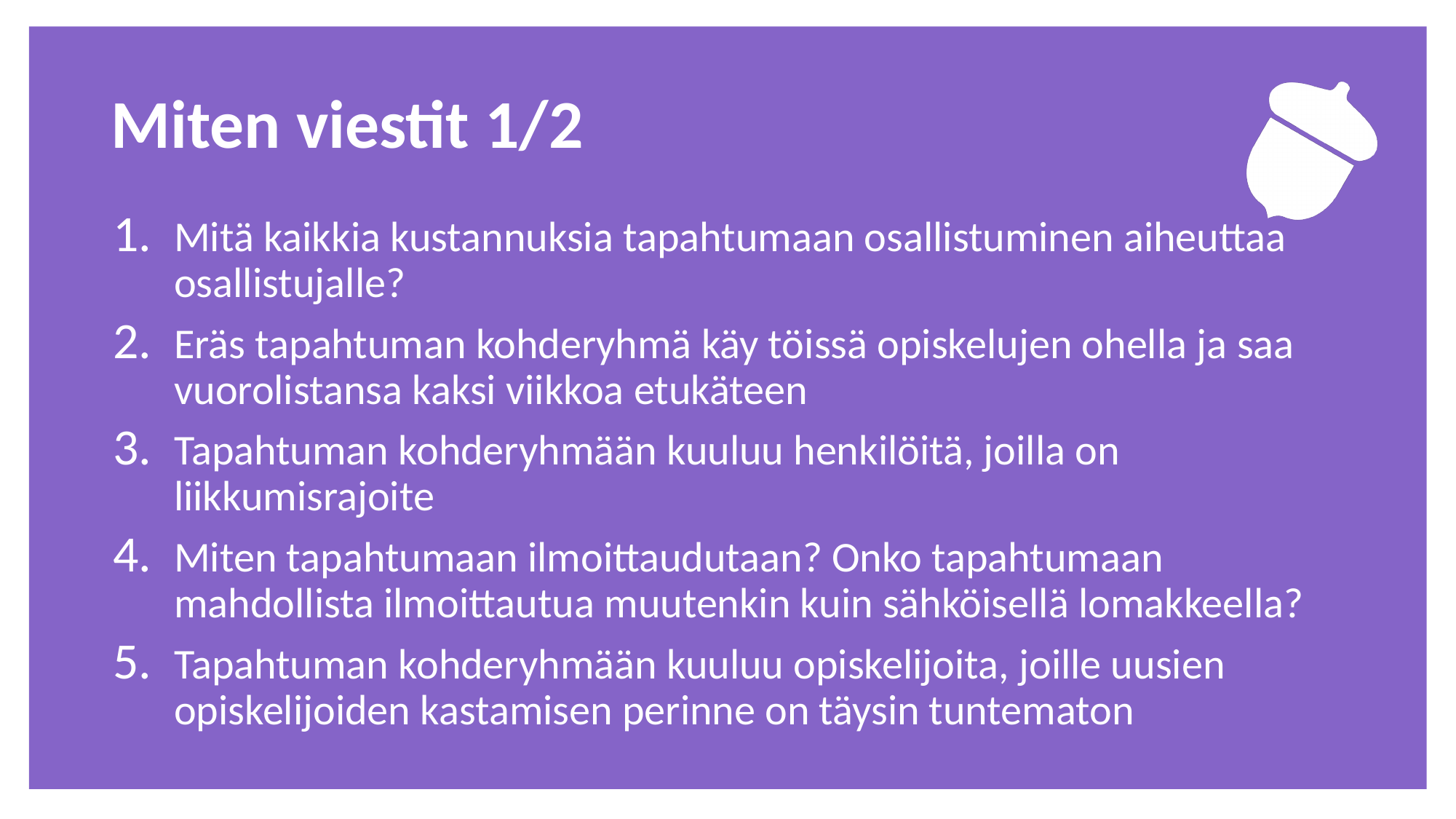

# Miten viestit 1/2
Mitä kaikkia kustannuksia tapahtumaan osallistuminen aiheuttaa osallistujalle?
Eräs tapahtuman kohderyhmä käy töissä opiskelujen ohella ja saa vuorolistansa kaksi viikkoa etukäteen
Tapahtuman kohderyhmään kuuluu henkilöitä, joilla on liikkumisrajoite
Miten tapahtumaan ilmoittaudutaan? Onko tapahtumaan mahdollista ilmoittautua muutenkin kuin sähköisellä lomakkeella?
Tapahtuman kohderyhmään kuuluu opiskelijoita, joille uusien opiskelijoiden kastamisen perinne on täysin tuntematon